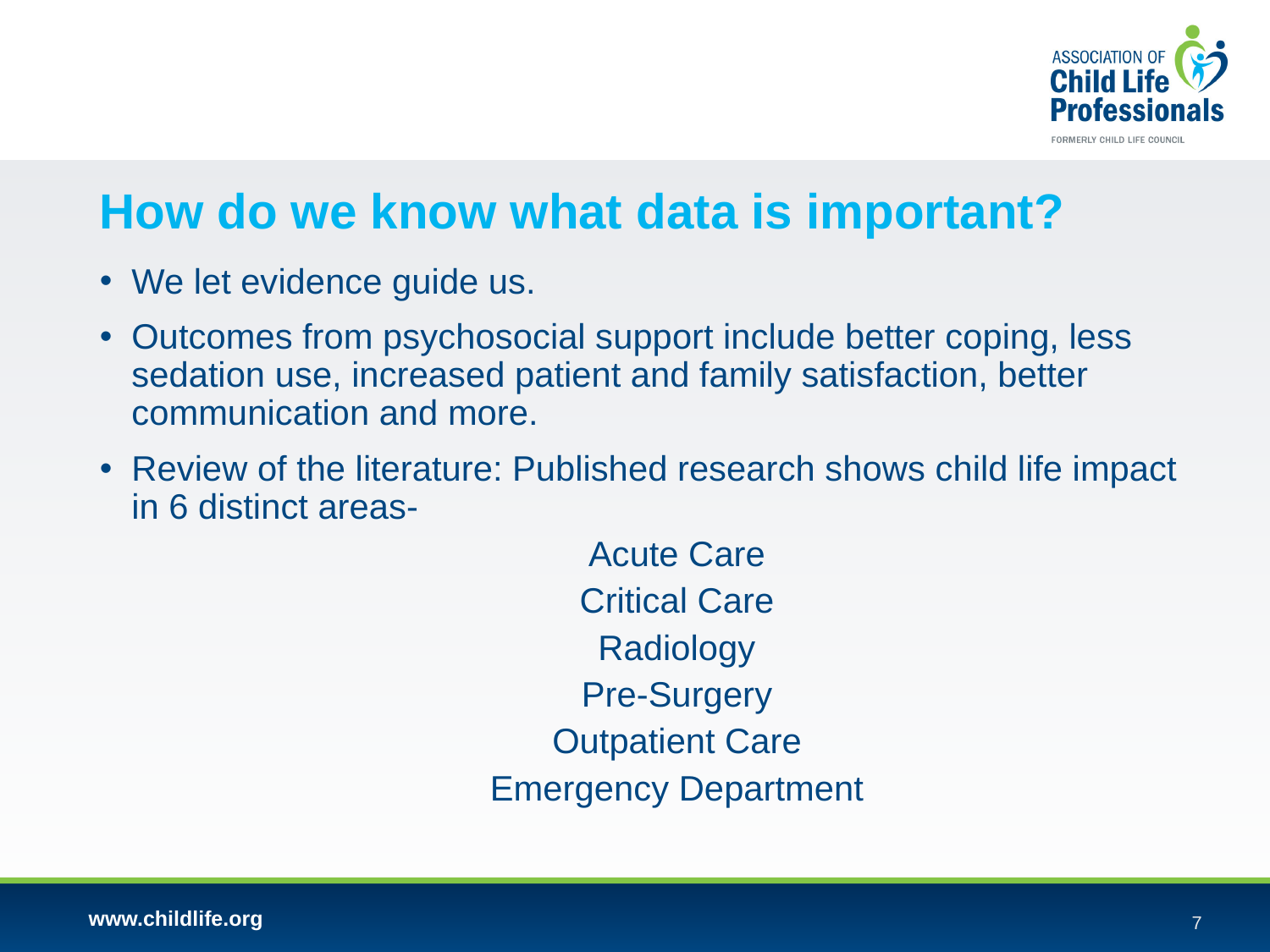

# How do we know what data is important?
We let evidence guide us.
Outcomes from psychosocial support include better coping, less sedation use, increased patient and family satisfaction, better communication and more.
Review of the literature: Published research shows child life impact in 6 distinct areas-
Acute Care
Critical Care
Radiology
Pre-Surgery
Outpatient Care
Emergency Department
www.childlife.org
7